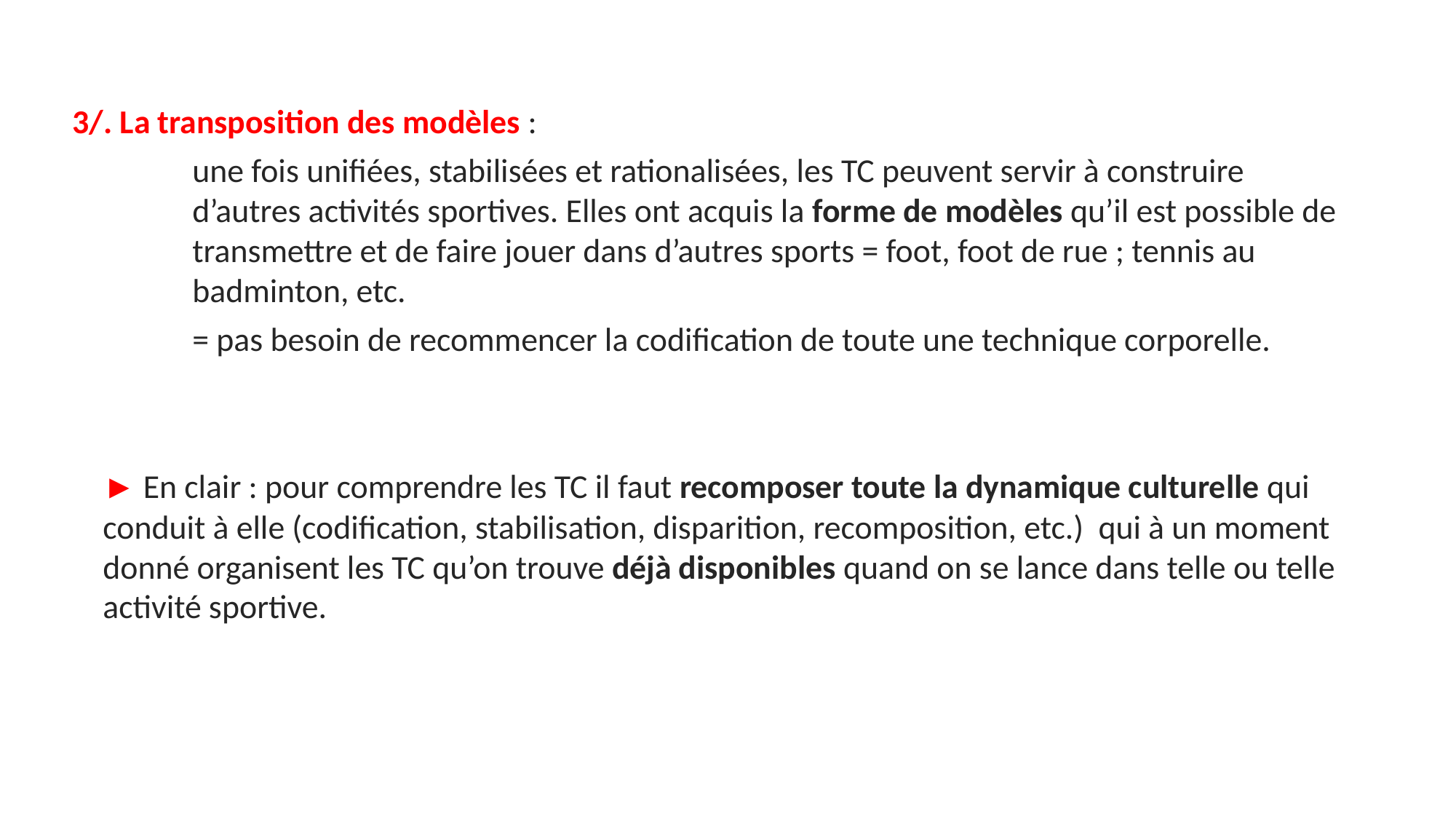

3/. La transposition des modèles :
une fois unifiées, stabilisées et rationalisées, les TC peuvent servir à construire d’autres activités sportives. Elles ont acquis la forme de modèles qu’il est possible de transmettre et de faire jouer dans d’autres sports = foot, foot de rue ; tennis au badminton, etc.
= pas besoin de recommencer la codification de toute une technique corporelle.

► En clair : pour comprendre les TC il faut recomposer toute la dynamique culturelle qui conduit à elle (codification, stabilisation, disparition, recomposition, etc.)  qui à un moment donné organisent les TC qu’on trouve déjà disponibles quand on se lance dans telle ou telle activité sportive.